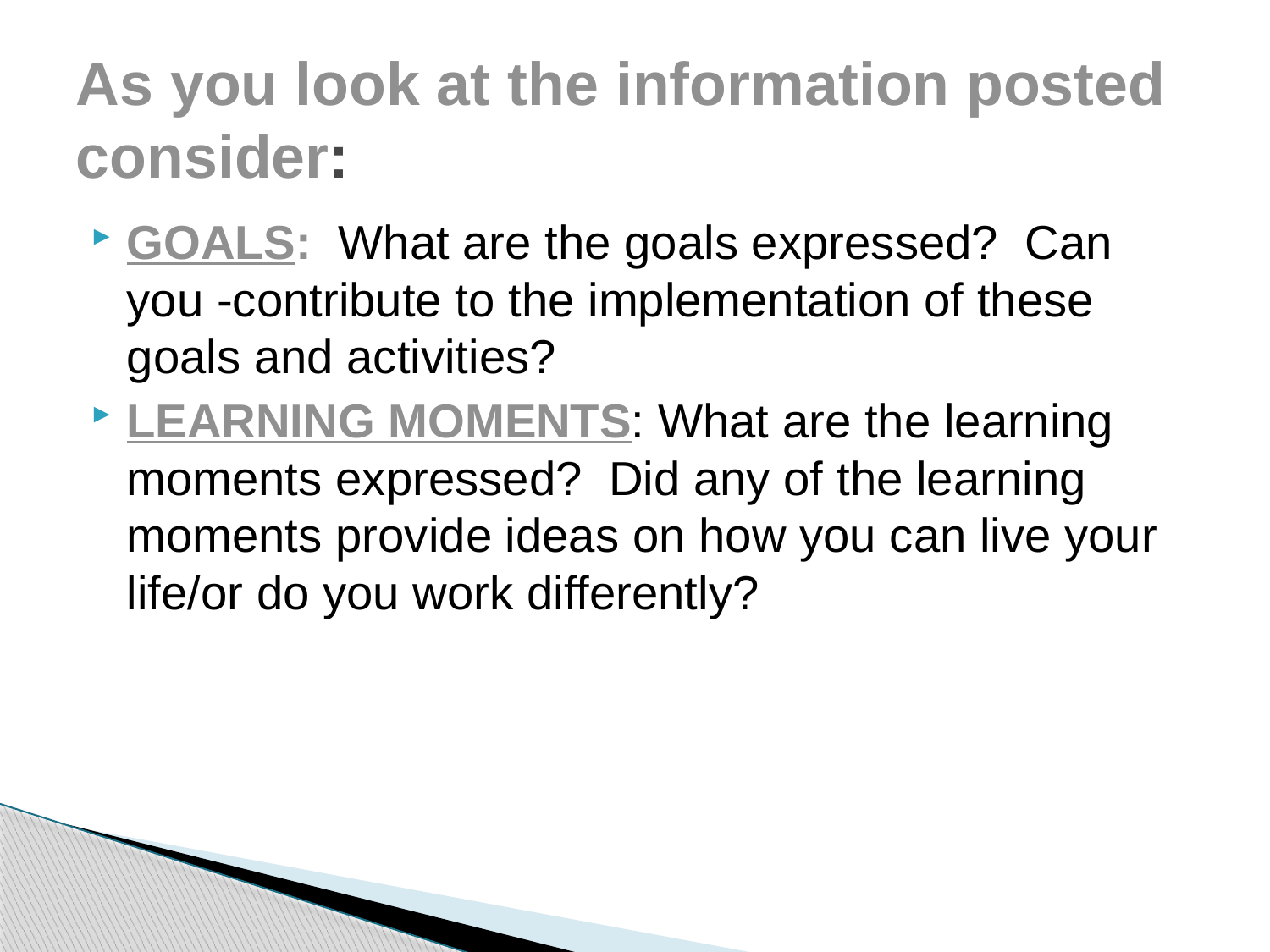

# As you look at the information posted consider:
GOALS:  What are the goals expressed?  Can you -contribute to the implementation of these goals and activities?
LEARNING MOMENTS: What are the learning moments expressed?  Did any of the learning moments provide ideas on how you can live your life/or do you work differently?